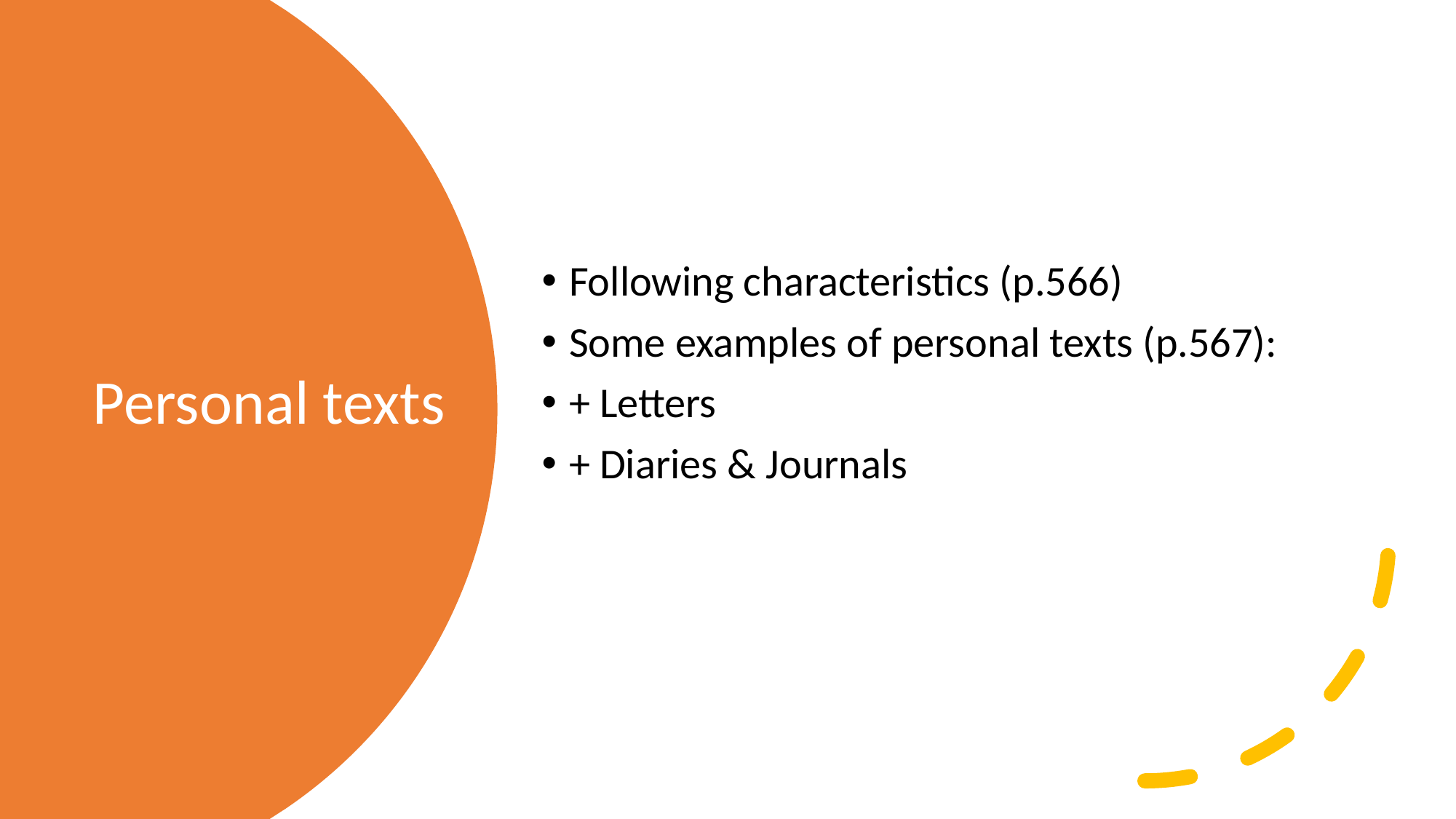

Following characteristics (p.566)
Some examples of personal texts (p.567):
+ Letters
+ Diaries & Journals

# Personal texts